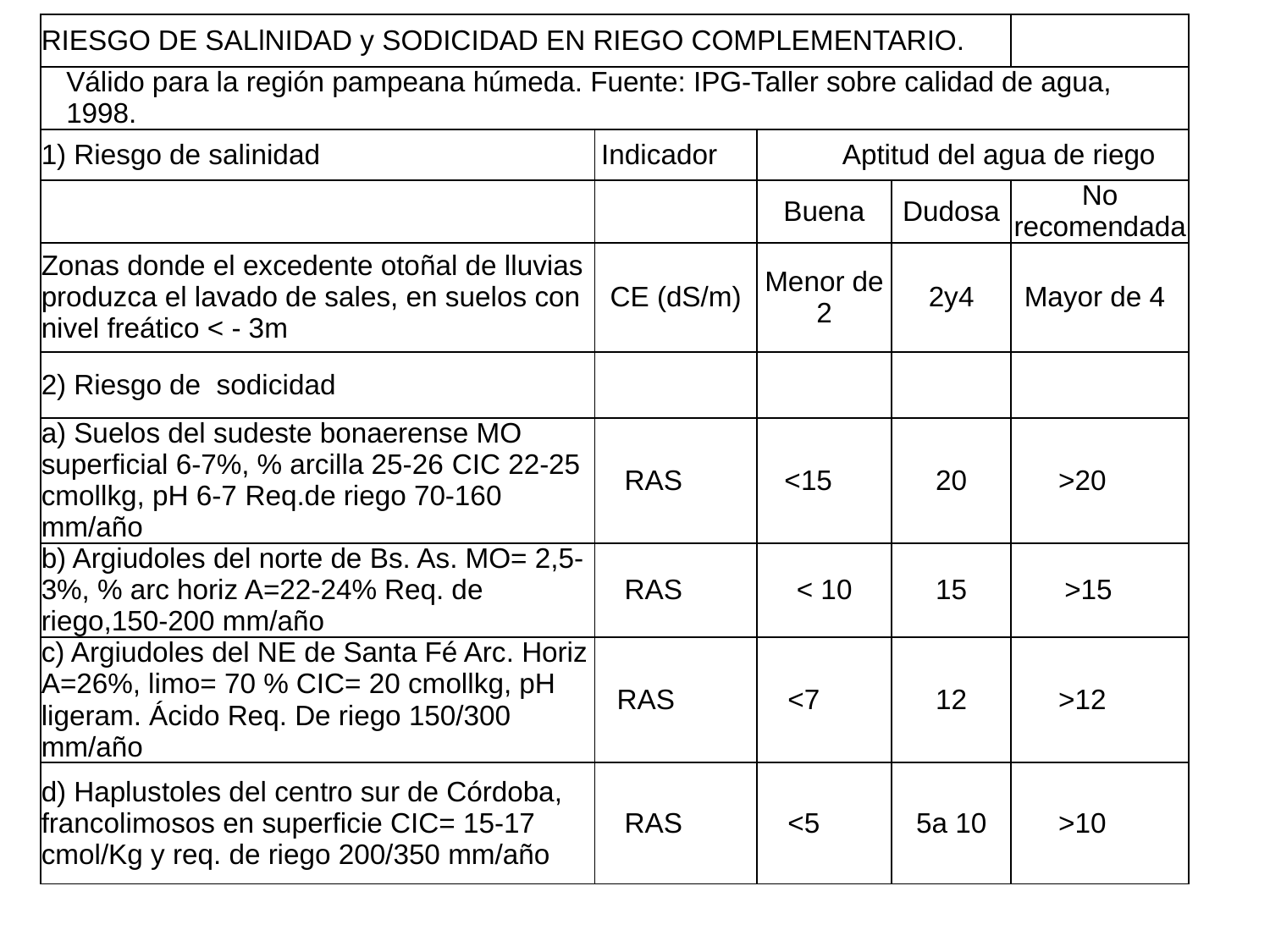

| RIESGO DE SALlNIDAD y SODICIDAD EN RIEGO COMPLEMENTARIO. |  |  |  |  |
| --- | --- | --- | --- | --- |
| Válido para la región pampeana húmeda. Fuente: IPG-Taller sobre calidad de agua, 1998. |  |  |  |  |
| 1) Riesgo de salinidad | Indicador | Aptitud del agua de riego |  |  |
|  |  | Buena | Dudosa | No recomendada |
| Zonas donde el excedente otoñal de lluvias produzca el lavado de sales, en suelos con nivel freático < - 3m | CE (dS/m) | Menor de 2 | 2y4 | Mayor de 4 |
| 2) Riesgo de sodicidad |  |  |  |  |
| a) Suelos del sudeste bonaerense MO superficial 6-7%, % arcilla 25-26 CIC 22-25 cmollkg, pH 6-7 Req.de riego 70-160 mm/año | RAS | <15 | 20 | >20 |
| b) Argiudoles del norte de Bs. As. MO= 2,5-3%, % arc horiz A=22-24% Req. de riego,150-200 mm/año | RAS | < 10 | 15 | >15 |
| c) Argiudoles del NE de Santa Fé Arc. Horiz A=26%, limo= 70 % CIC= 20 cmollkg, pH ligeram. Ácido Req. De riego 150/300 mm/año | RAS | <7 | 12 | >12 |
| d) Haplustoles del centro sur de Córdoba, francolimosos en superficie CIC= 15-17 cmol/Kg y req. de riego 200/350 mm/año | RAS | <5 | 5a 10 | >10 |